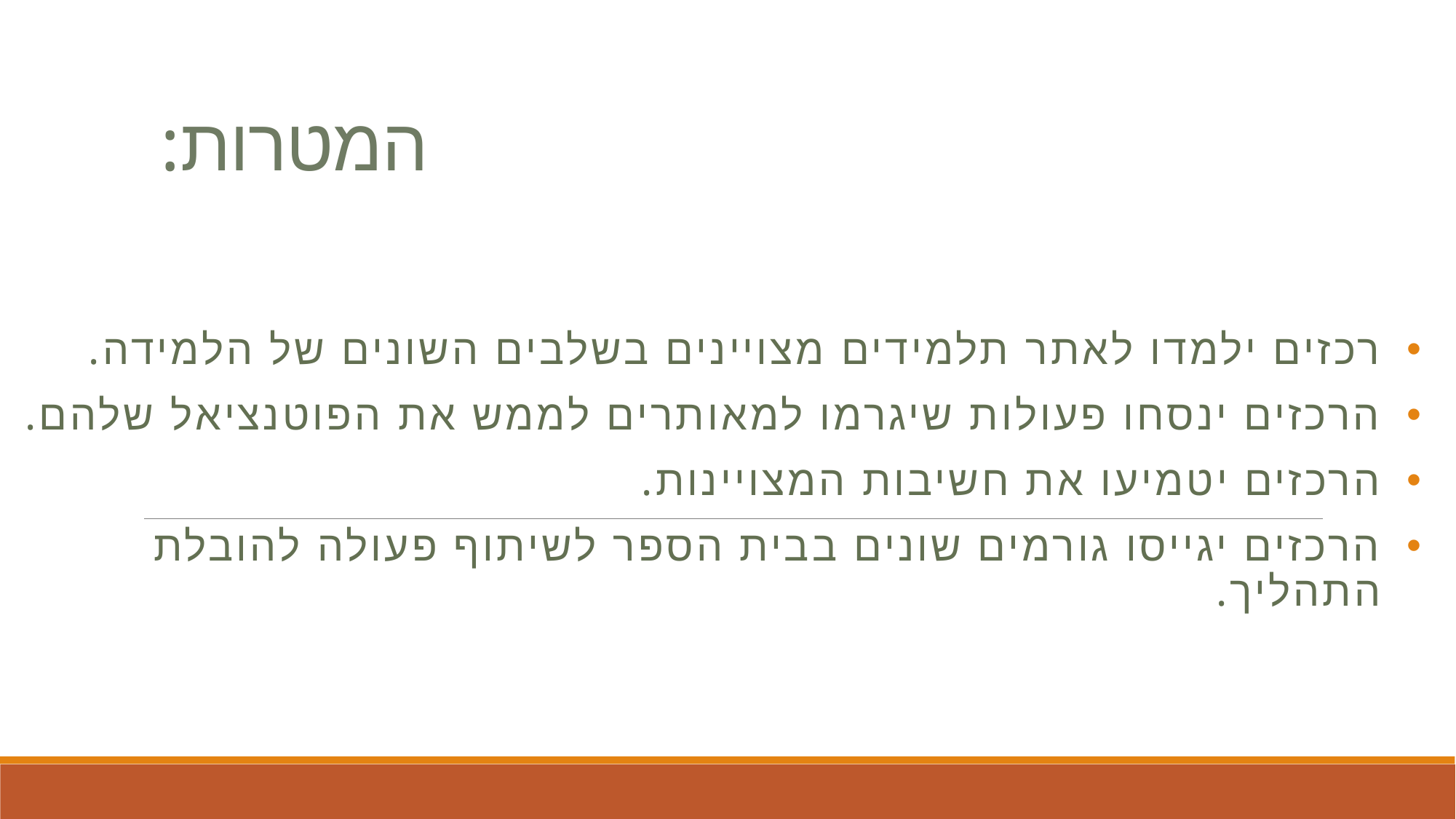

# המטרות:

רכזים ילמדו לאתר תלמידים מצויינים בשלבים השונים של הלמידה.
הרכזים ינסחו פעולות שיגרמו למאותרים לממש את הפוטנציאל שלהם.
הרכזים יטמיעו את חשיבות המצויינות.
הרכזים יגייסו גורמים שונים בבית הספר לשיתוף פעולה להובלת התהליך.